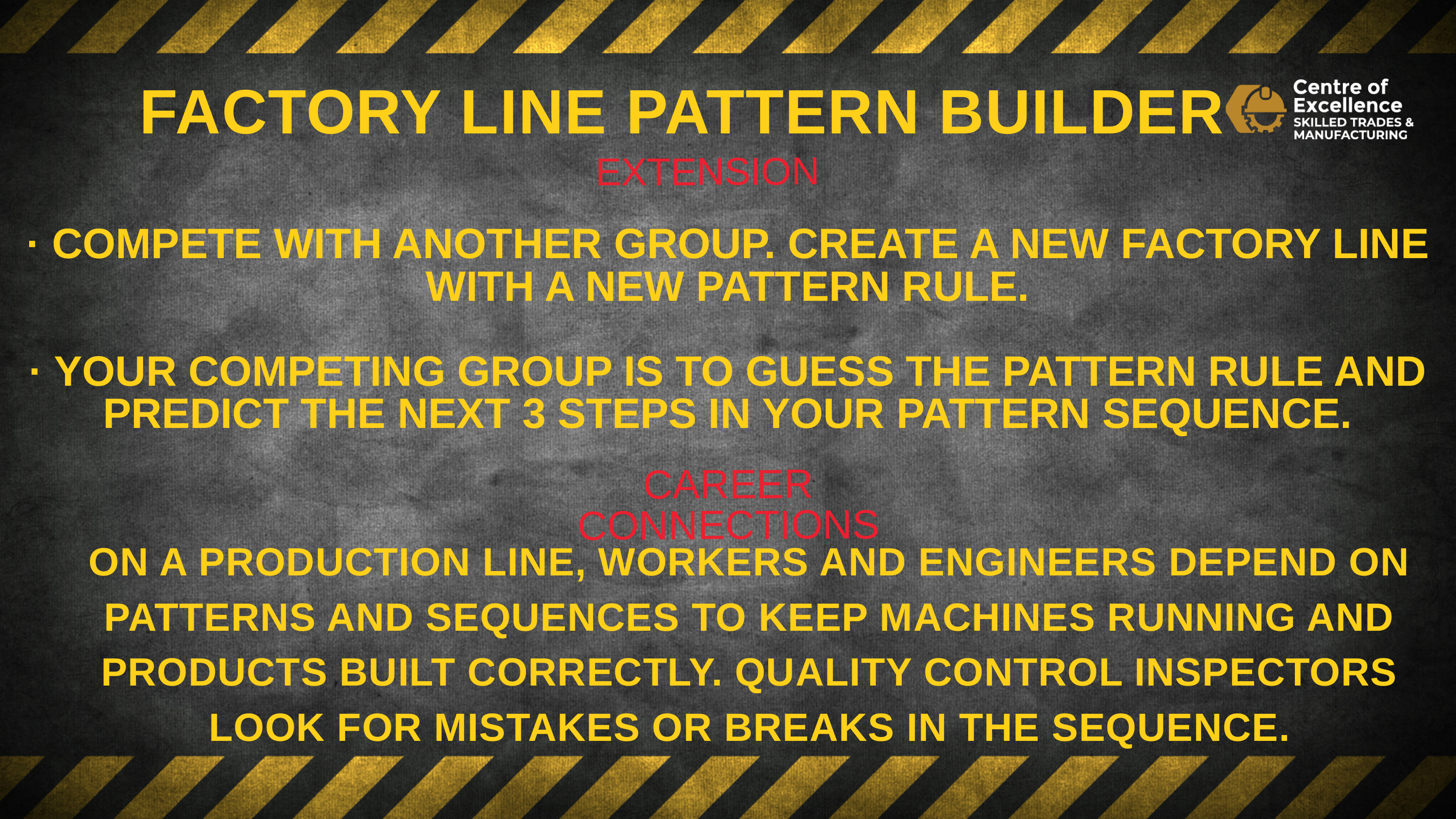

FACTORY LINE PATTERN BUILDER

EXTENSION

· COMPETE WITH ANOTHER GROUP. CREATE A NEW FACTORY LINE WITH A NEW PATTERN RULE.

· YOUR COMPETING GROUP IS TO GUESS THE PATTERN RULE AND PREDICT THE NEXT 3 STEPS IN YOUR PATTERN SEQUENCE.

CAREER CONNECTIONS

ON A PRODUCTION LINE, WORKERS AND ENGINEERS DEPEND ON PATTERNS AND SEQUENCES TO KEEP MACHINES RUNNING AND PRODUCTS BUILT CORRECTLY. QUALITY CONTROL INSPECTORS LOOK FOR MISTAKES OR BREAKS IN THE SEQUENCE.